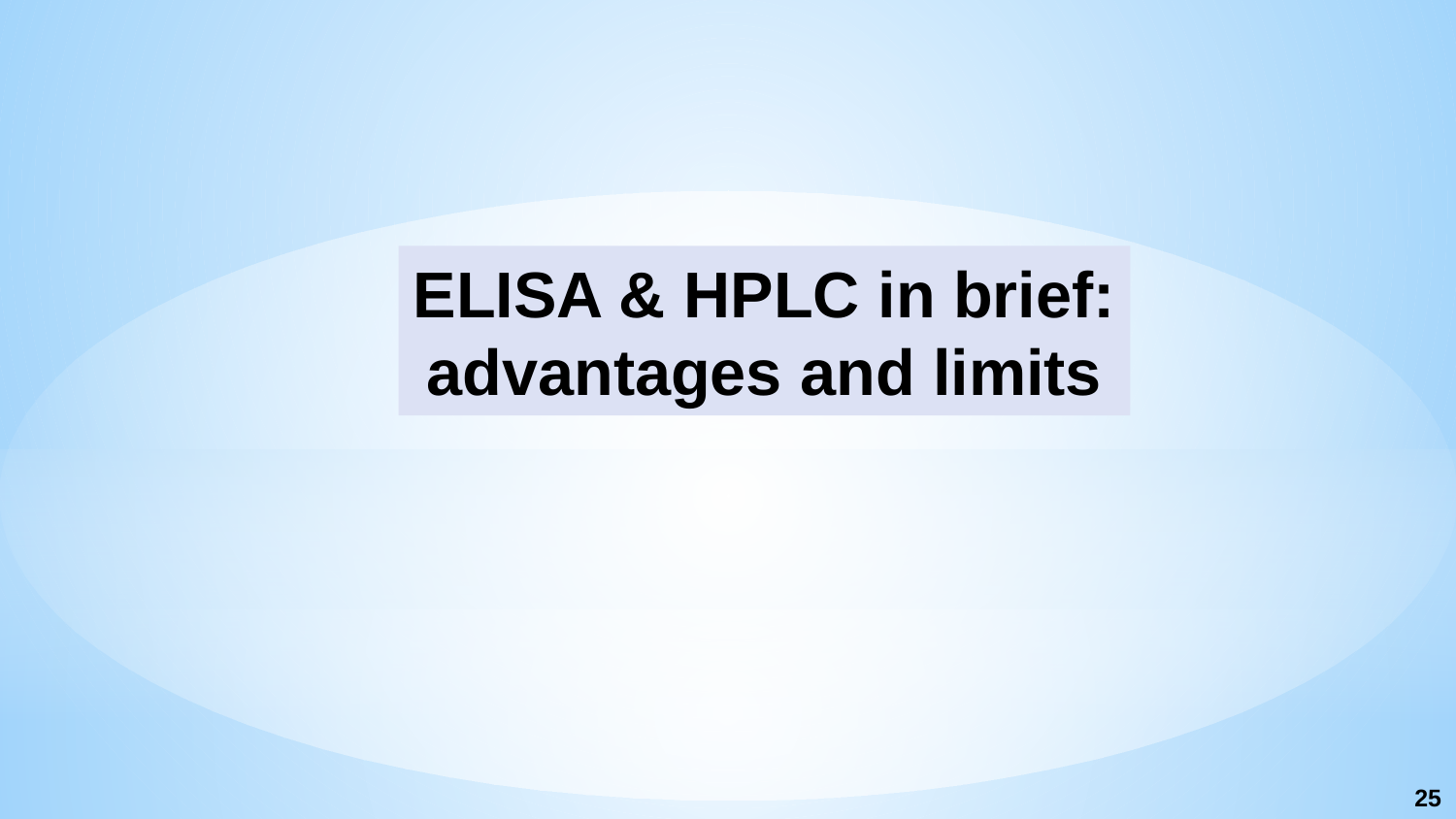

ELISA & HPLC in brief:
advantages and limits
25